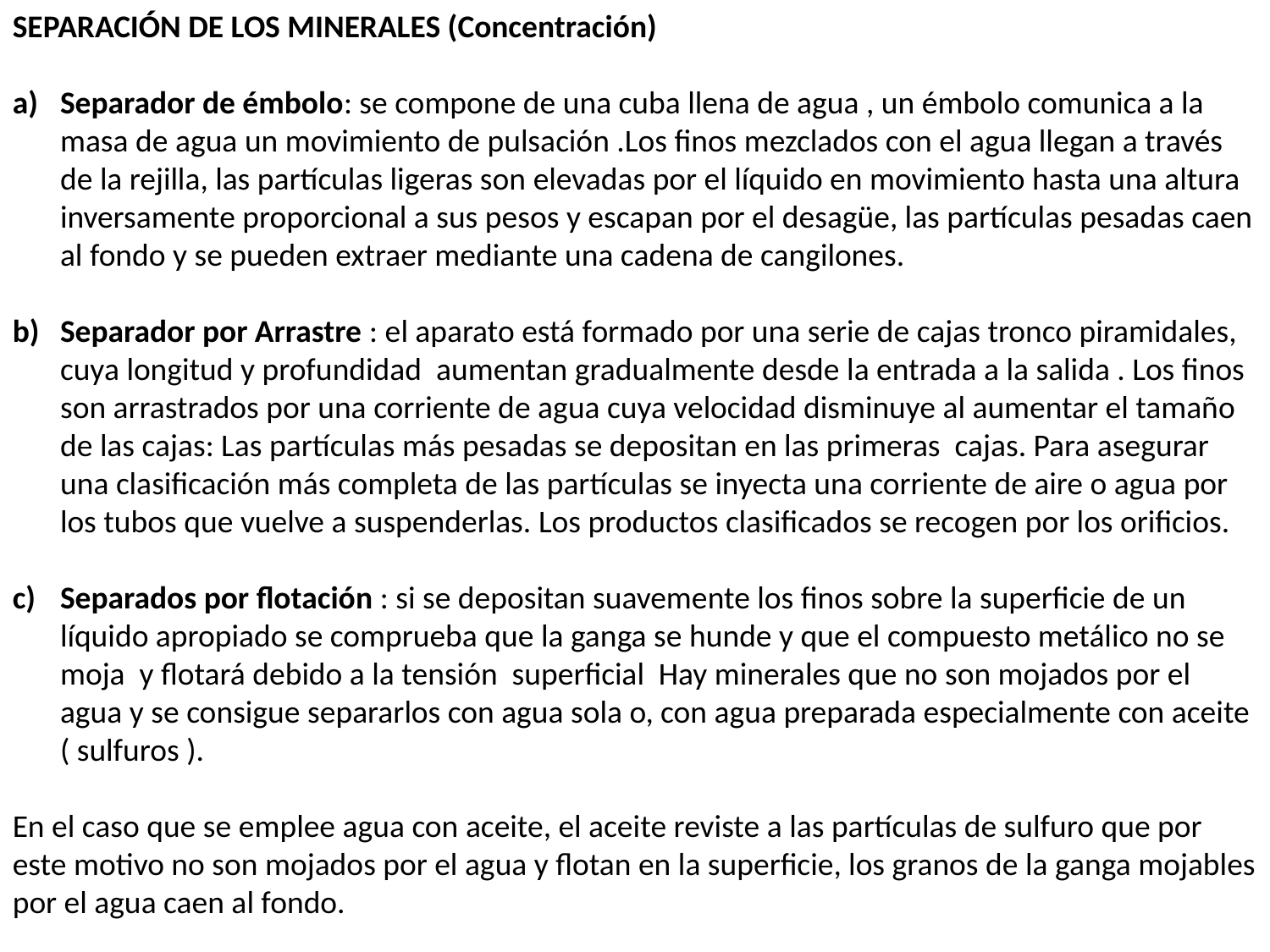

SEPARACIÓN DE LOS MINERALES (Concentración)

Separador de émbolo: se compone de una cuba llena de agua , un émbolo comunica a la masa de agua un movimiento de pulsación .Los finos mezclados con el agua llegan a través de la rejilla, las partículas ligeras son elevadas por el líquido en movimiento hasta una altura inversamente proporcional a sus pesos y escapan por el desagüe, las partículas pesadas caen al fondo y se pueden extraer mediante una cadena de cangilones.

Separador por Arrastre : el aparato está formado por una serie de cajas tronco piramidales, cuya longitud y profundidad  aumentan gradualmente desde la entrada a la salida . Los finos son arrastrados por una corriente de agua cuya velocidad disminuye al aumentar el tamaño de las cajas: Las partículas más pesadas se depositan en las primeras  cajas. Para asegurar una clasificación más completa de las partículas se inyecta una corriente de aire o agua por los tubos que vuelve a suspenderlas. Los productos clasificados se recogen por los orificios.

Separados por flotación : si se depositan suavemente los finos sobre la superficie de un líquido apropiado se comprueba que la ganga se hunde y que el compuesto metálico no se moja  y flotará debido a la tensión  superficial  Hay minerales que no son mojados por el agua y se consigue separarlos con agua sola o, con agua preparada especialmente con aceite ( sulfuros ).

En el caso que se emplee agua con aceite, el aceite reviste a las partículas de sulfuro que por este motivo no son mojados por el agua y flotan en la superficie, los granos de la ganga mojables por el agua caen al fondo.